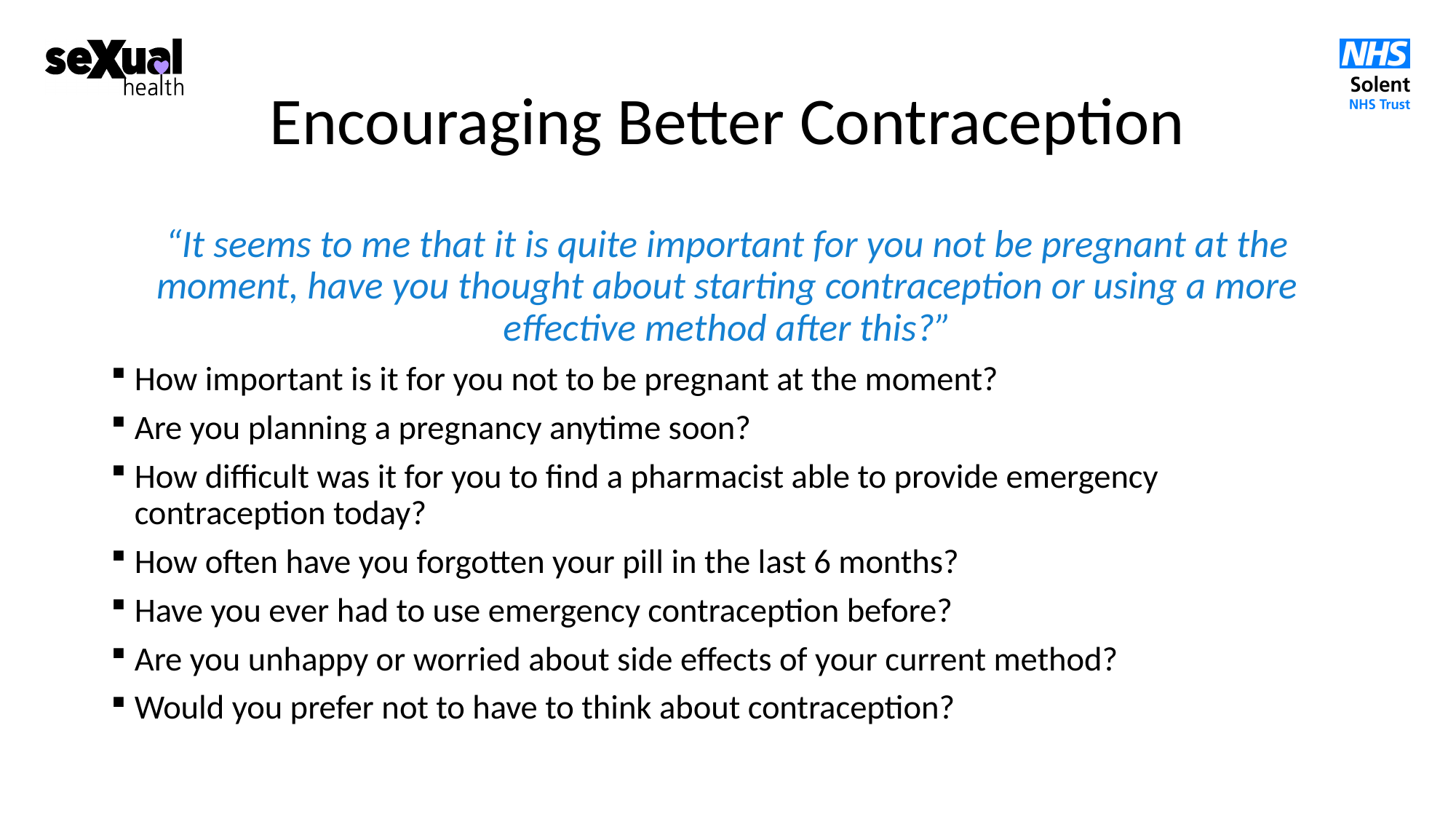

# Encouraging Better Contraception
“It seems to me that it is quite important for you not be pregnant at the moment, have you thought about starting contraception or using a more effective method after this?”
How important is it for you not to be pregnant at the moment?
Are you planning a pregnancy anytime soon?
How difficult was it for you to find a pharmacist able to provide emergency contraception today?
How often have you forgotten your pill in the last 6 months?
Have you ever had to use emergency contraception before?
Are you unhappy or worried about side effects of your current method?
Would you prefer not to have to think about contraception?